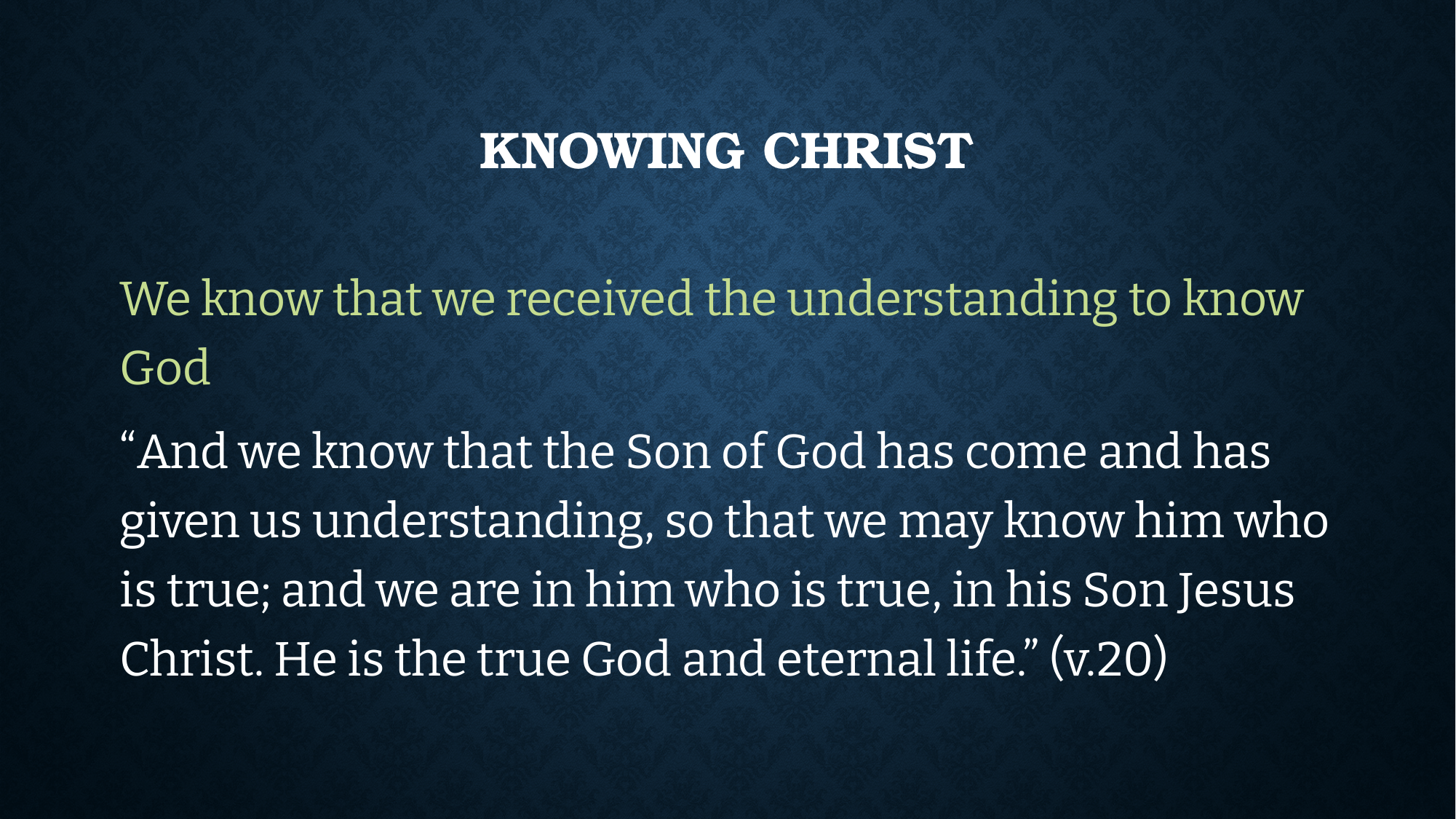

# Knowing CHRIST
We know that we received the understanding to know God
“And we know that the Son of God has come and has given us understanding, so that we may know him who is true; and we are in him who is true, in his Son Jesus Christ. He is the true God and eternal life.” (v.20)